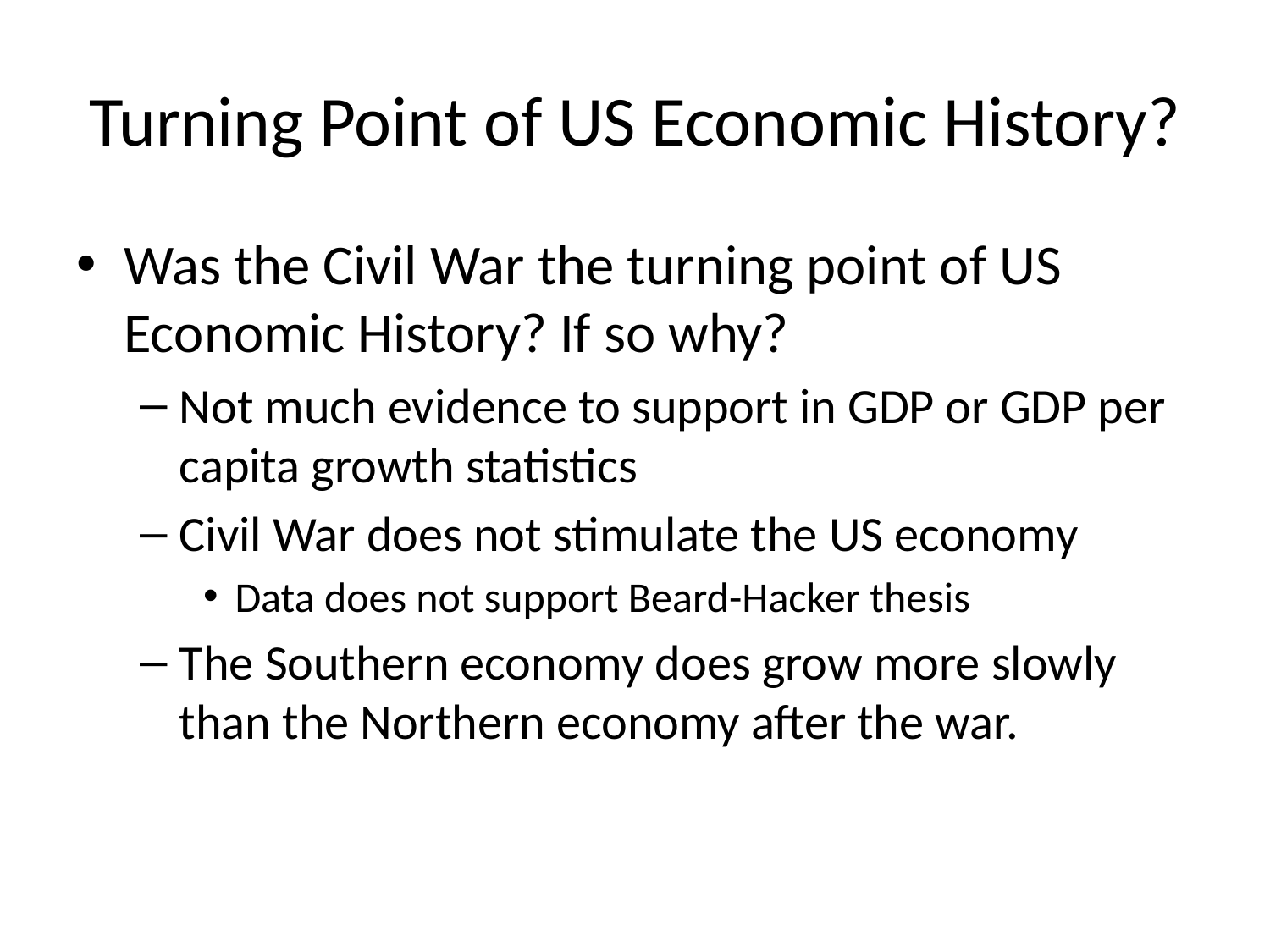

# Turning Point of US Economic History?
Was the Civil War the turning point of US Economic History? If so why?
Not much evidence to support in GDP or GDP per capita growth statistics
Civil War does not stimulate the US economy
Data does not support Beard-Hacker thesis
The Southern economy does grow more slowly than the Northern economy after the war.